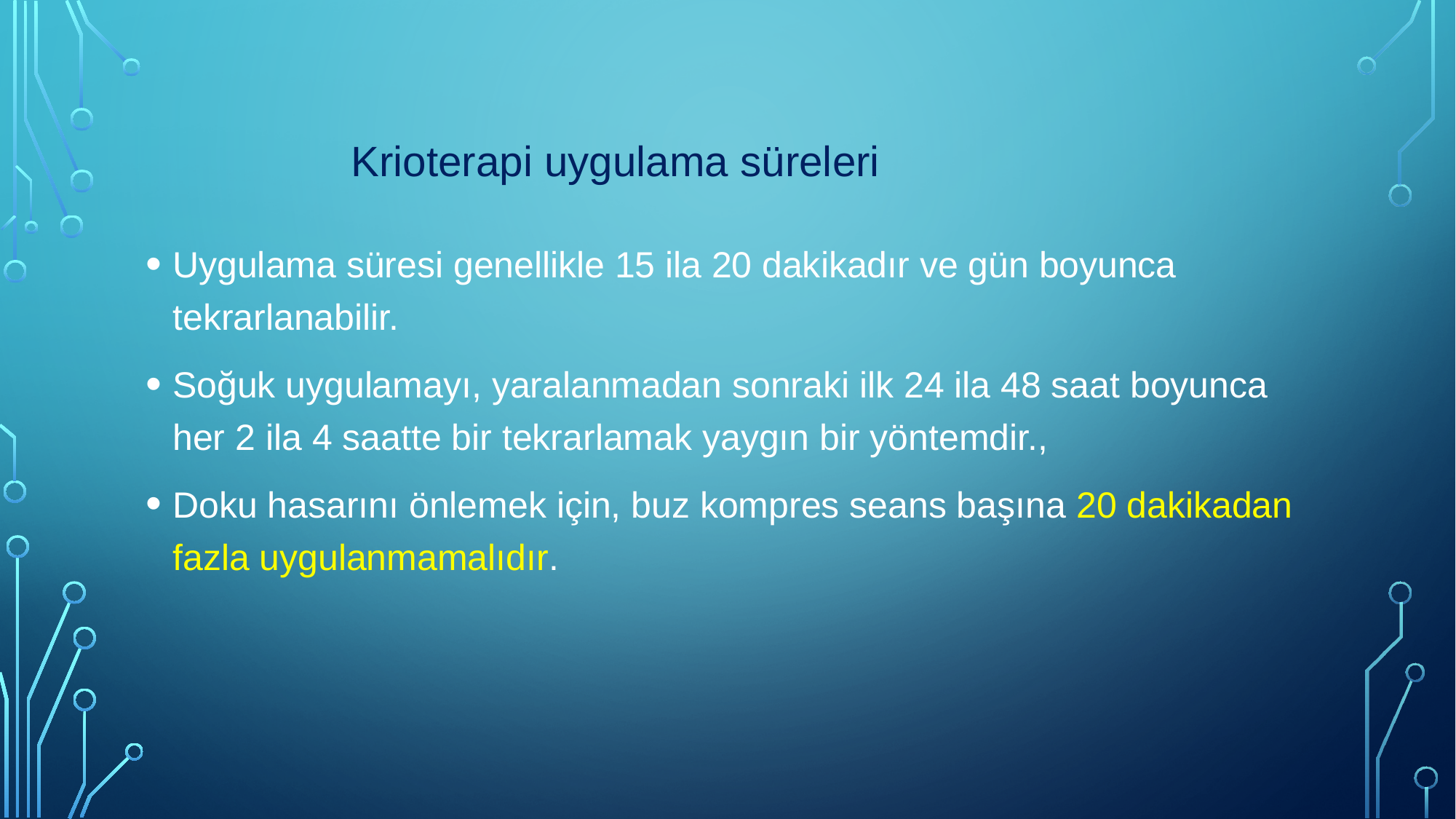

Krioterapi uygulama süreleri
Uygulama süresi genellikle 15 ila 20 dakikadır ve gün boyunca tekrarlanabilir.
Soğuk uygulamayı, yaralanmadan sonraki ilk 24 ila 48 saat boyunca her 2 ila 4 saatte bir tekrarlamak yaygın bir yöntemdir.,
Doku hasarını önlemek için, buz kompres seans başına 20 dakikadan fazla uygulanmamalıdır.